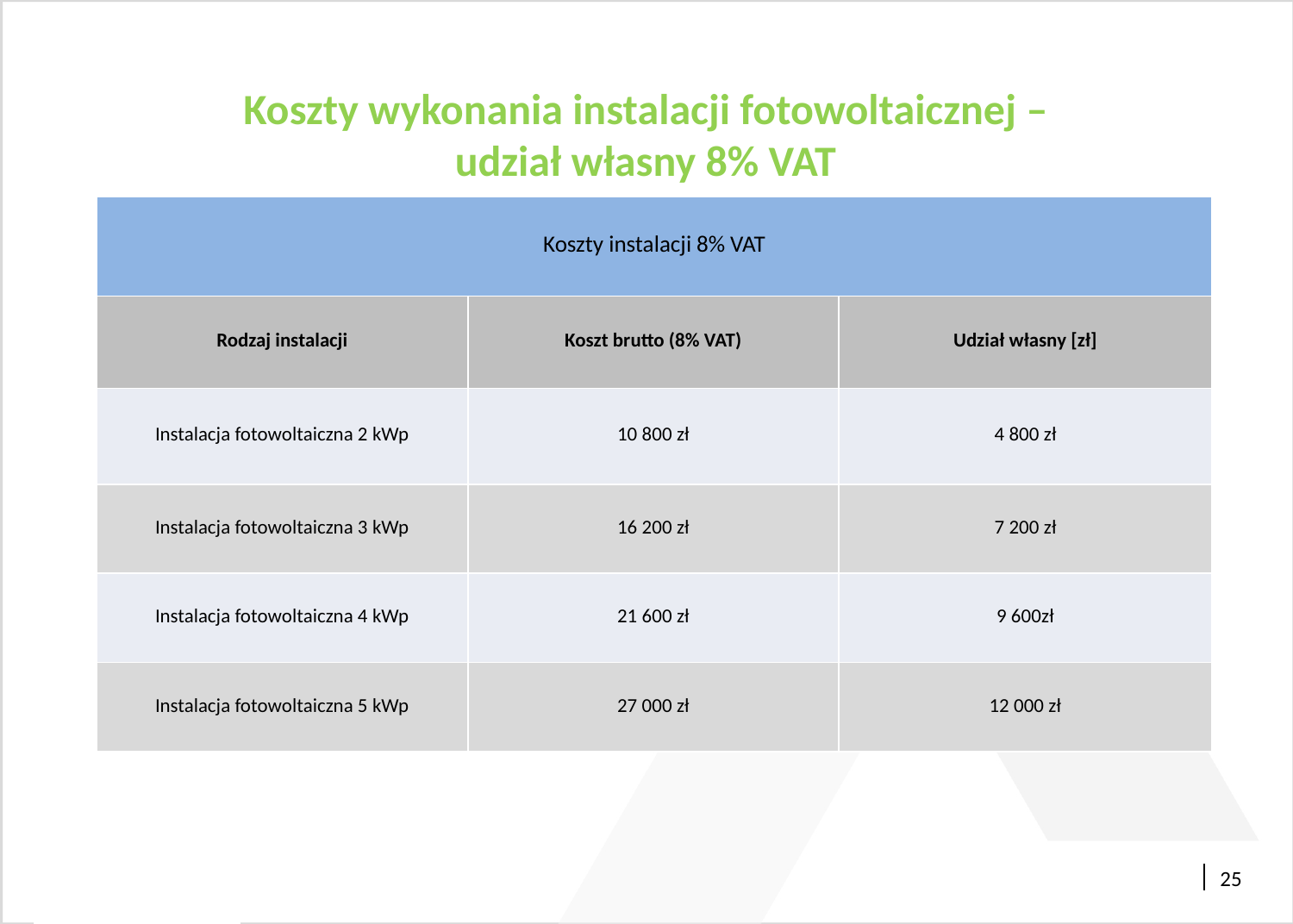

Koszty wykonania instalacji fotowoltaicznej – udział własny 8% VAT
| Koszty instalacji 8% VAT |  |  |
| --- | --- | --- |
| Rodzaj instalacji | Koszt brutto (8% VAT) | Udział własny [zł] |
| Instalacja fotowoltaiczna 2 kWp | 10 800 zł | 4 800 zł |
| Instalacja fotowoltaiczna 3 kWp | 16 200 zł | 7 200 zł |
| Instalacja fotowoltaiczna 4 kWp | 21 600 zł | 9 600zł |
| Instalacja fotowoltaiczna 5 kWp | 27 000 zł | 12 000 zł |

25